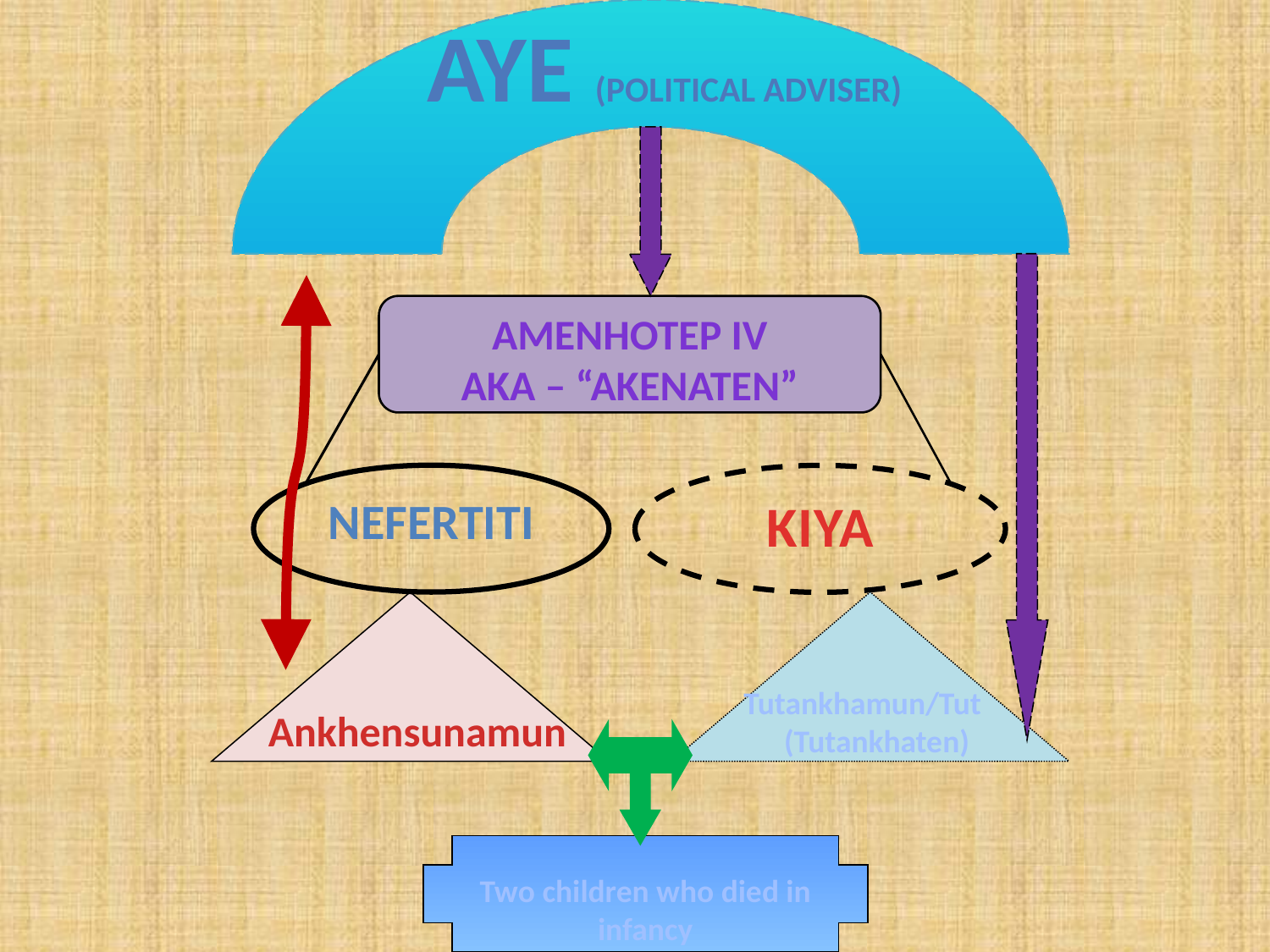

Aye (Political Adviser)

Amenhotep IV
AKA – “Akenaten”

Nefertiti
KIYA

Tutankhamun/Tut
    (Tutankhaten)
Ankhensunamun

Two children who died in infancy